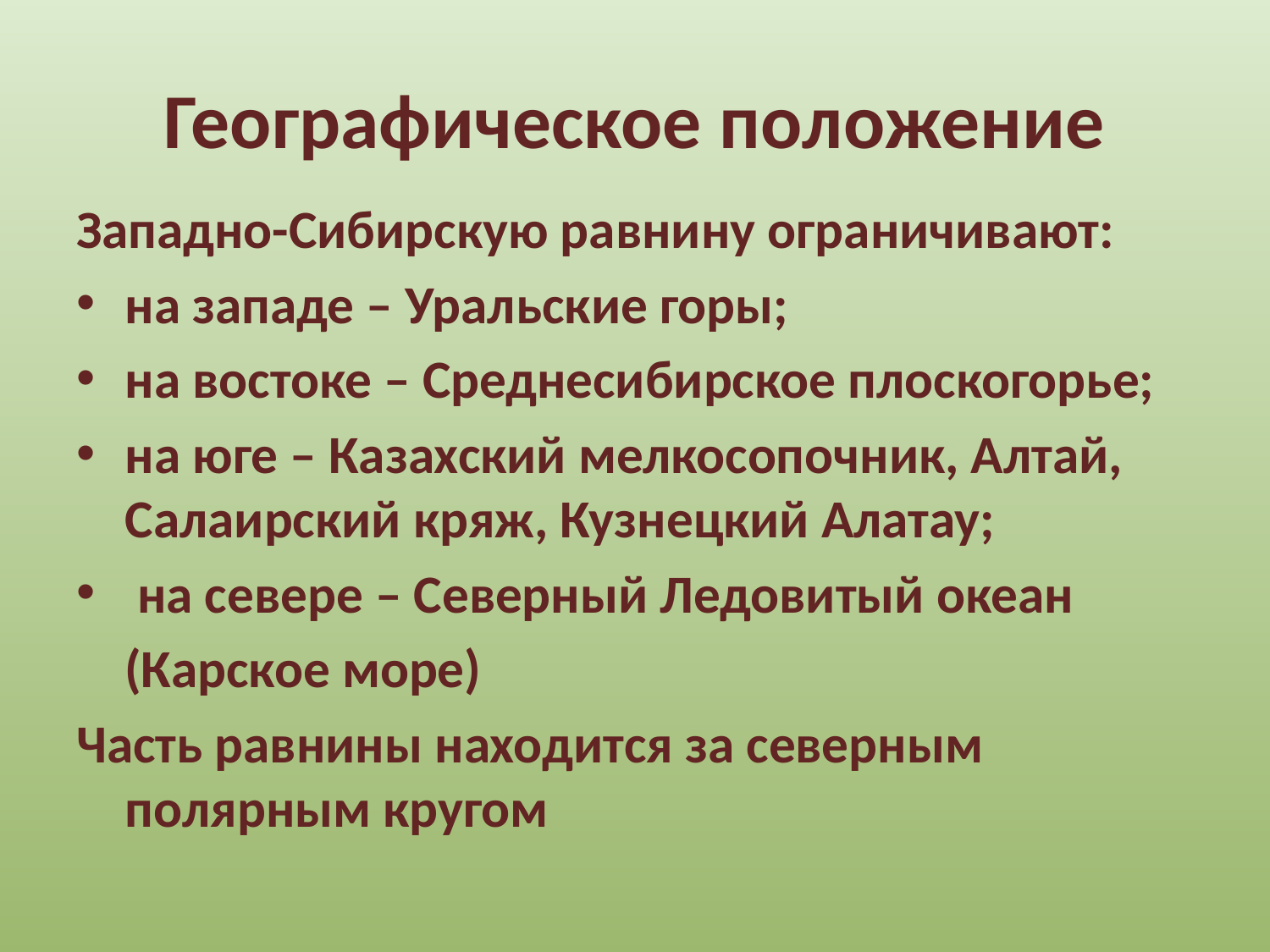

# Географическое положение
Западно-Сибирскую равнину ограничивают:
на западе – Уральские горы;
на востоке – Среднесибирское плоскогорье;
на юге – Казахский мелкосопочник, Алтай, Салаирский кряж, Кузнецкий Алатау;
 на севере – Северный Ледовитый океан
    (Карское море)
Часть равнины находится за северным полярным кругом